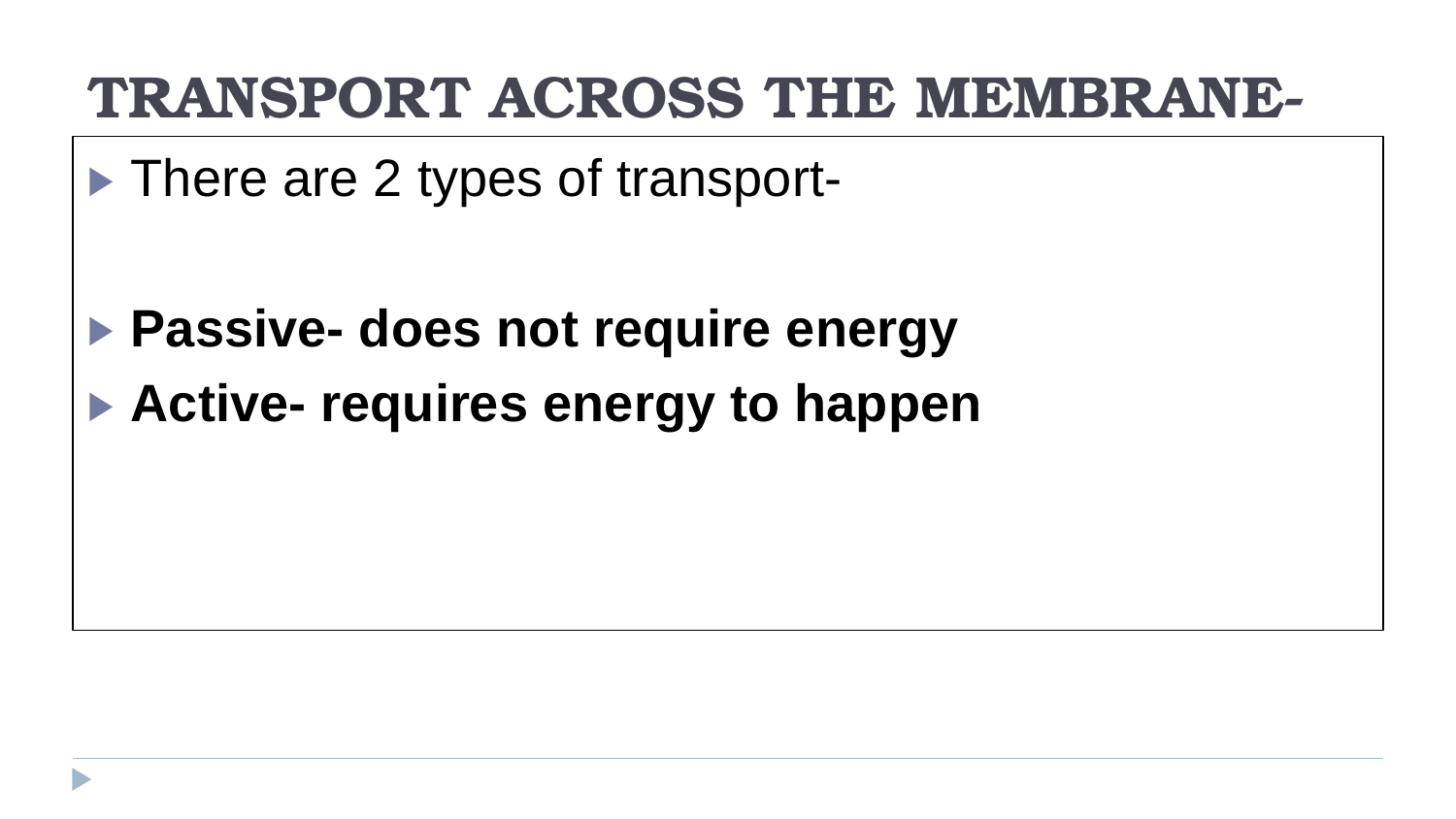

# TRANSPORT ACROSS THE MEMBRANE-
There are 2 types of transport-

Passive- does not require energy
Active- requires energy to happen